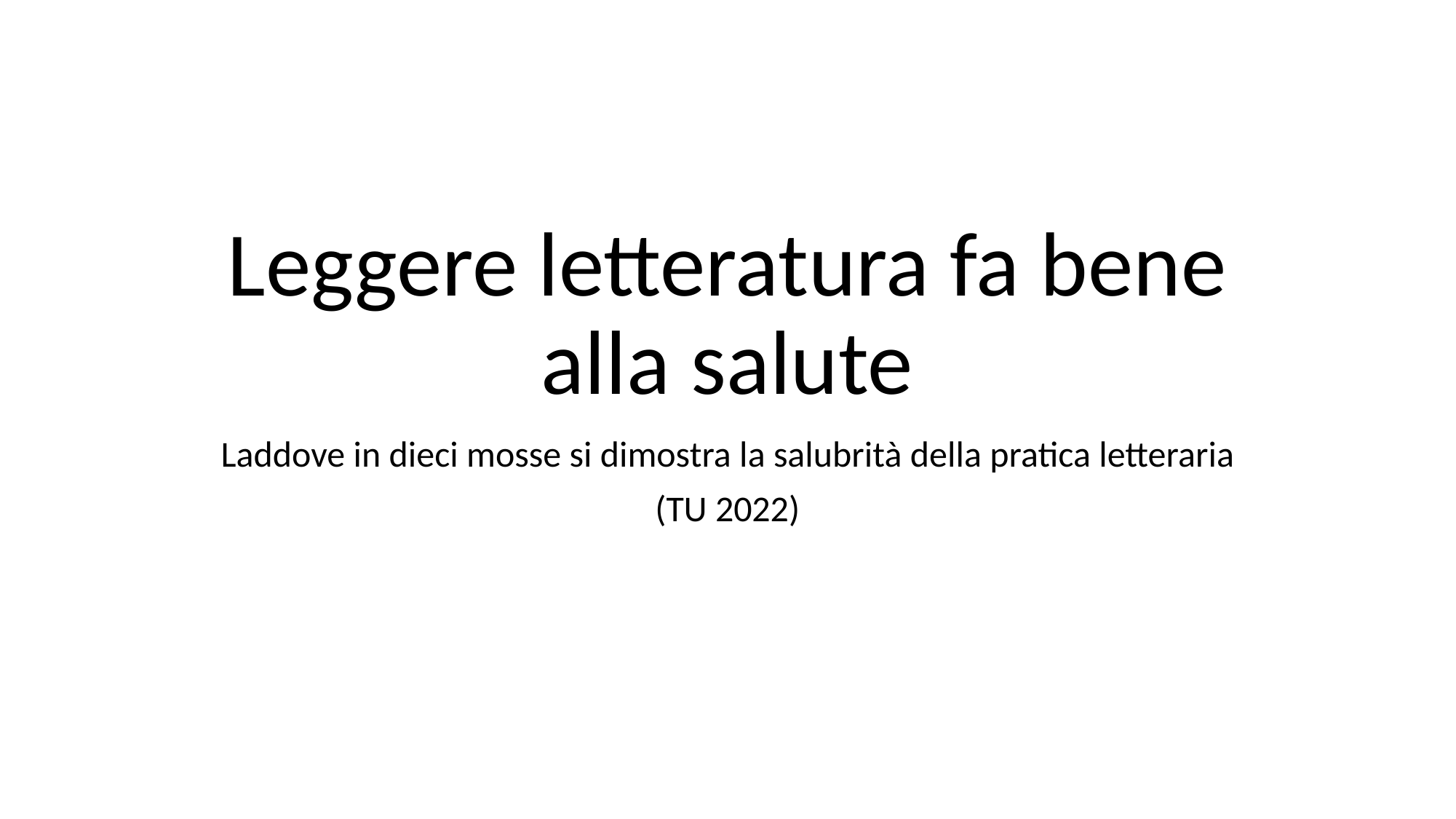

# Leggere letteratura fa bene alla salute
Laddove in dieci mosse si dimostra la salubrità della pratica letteraria
(TU 2022)